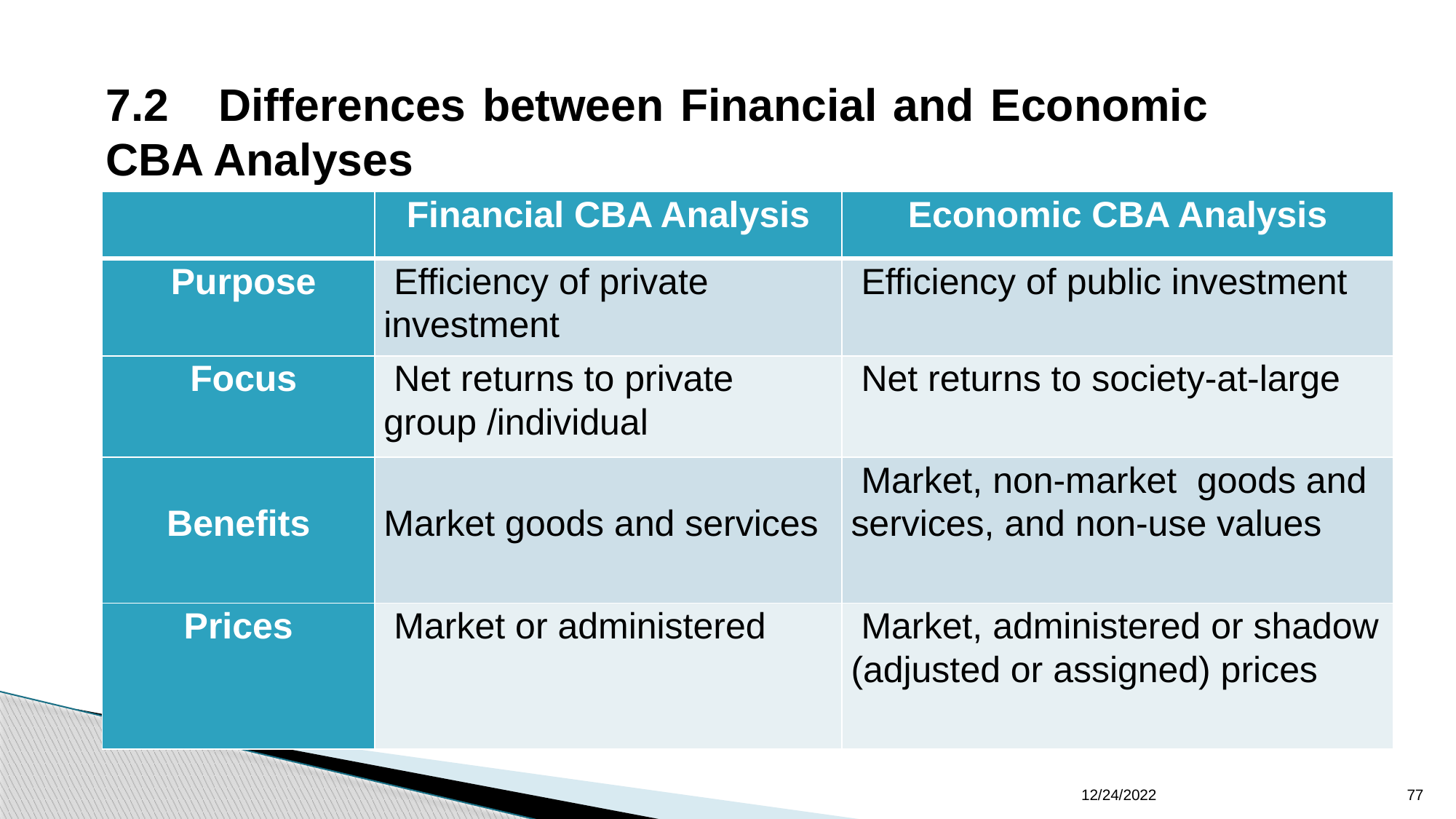

7.2 	Differences between Financial and Economic 	CBA Analyses
|  | Financial CBA Analysis | Economic CBA Analysis |
| --- | --- | --- |
| Purpose | Efficiency of private investment | Efficiency of public investment |
| Focus | Net returns to private group /individual | Net returns to society-at-large |
| Benefits | Market goods and services | Market, non-market  goods and services, and non-use values |
| Prices | Market or administered | Market, administered or shadow (adjusted or assigned) prices |
12/24/2022
77